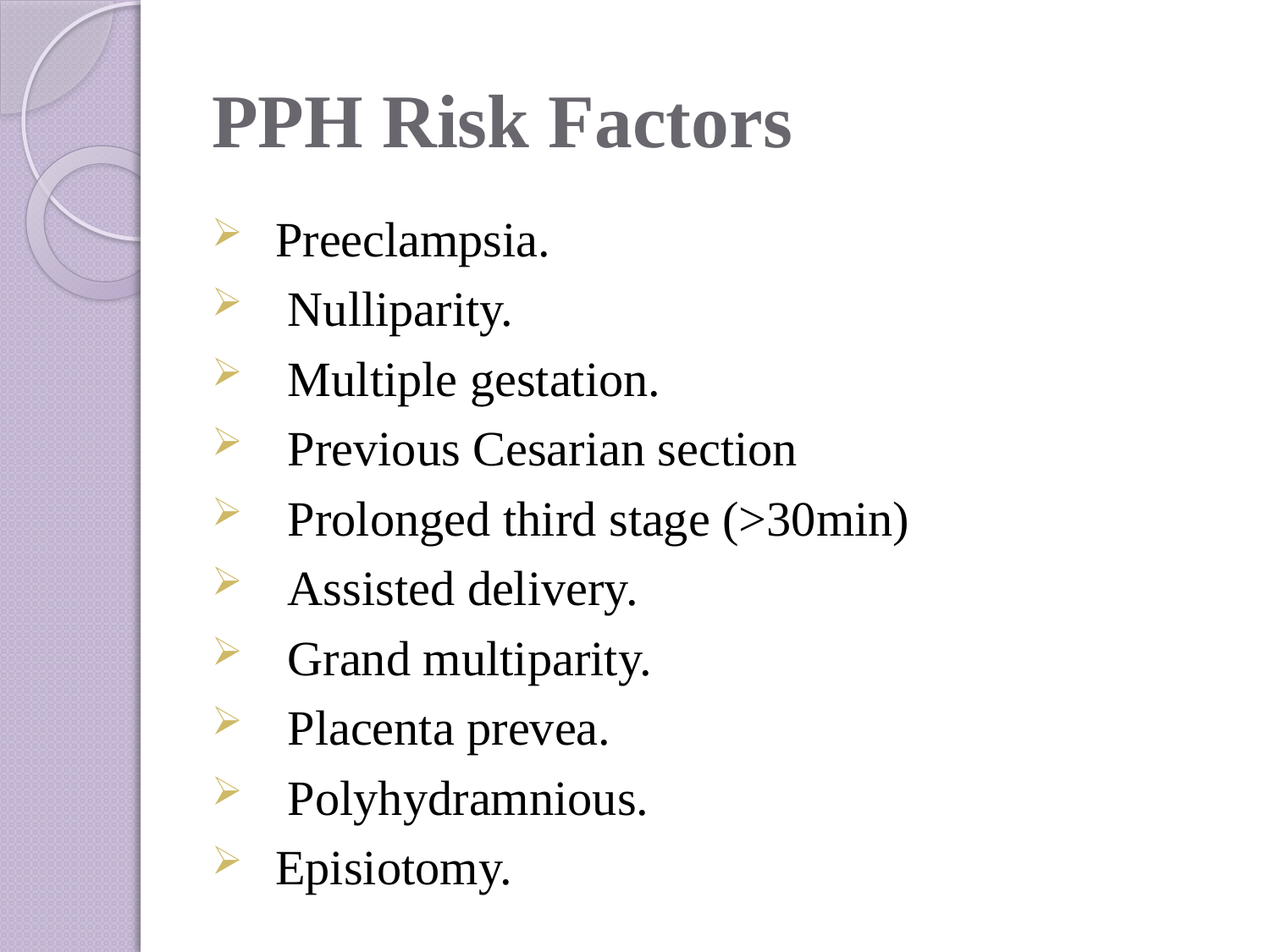

# PPH Risk Factors
Preeclampsia.
 Nulliparity.
 Multiple gestation.
 Previous Cesarian section
 Prolonged third stage (>30min)
 Assisted delivery.
 Grand multiparity.
 Placenta prevea.
 Polyhydramnious.
Episiotomy.